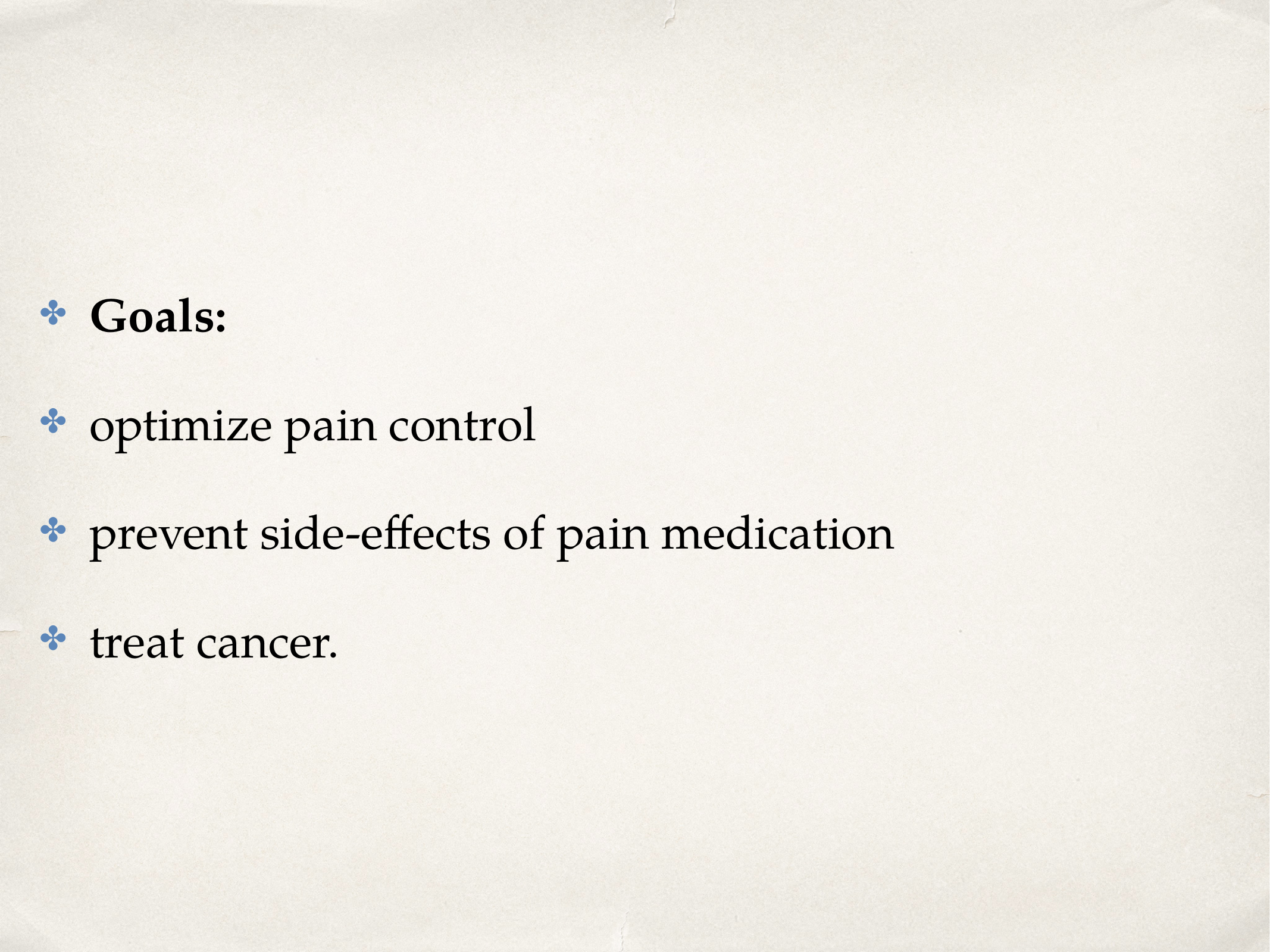

Goals:
optimize pain control
prevent side-effects of pain medication
treat cancer.